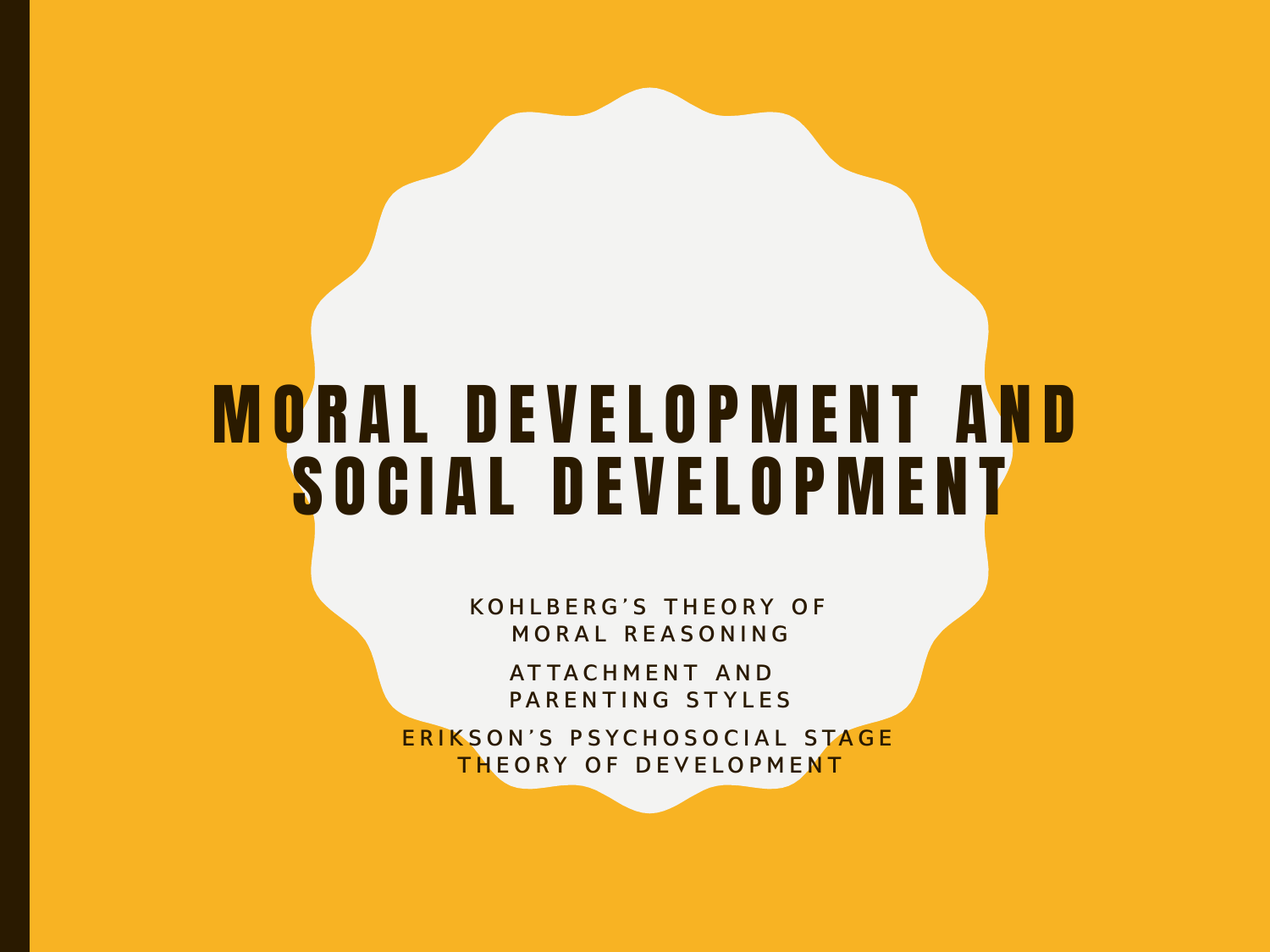

# Moral Development and Social Development
 Kohlberg’s Theory of
Moral Reasoning
Attachment and
Parenting Styles
Erikson’s Psychosocial Stage
Theory of Development